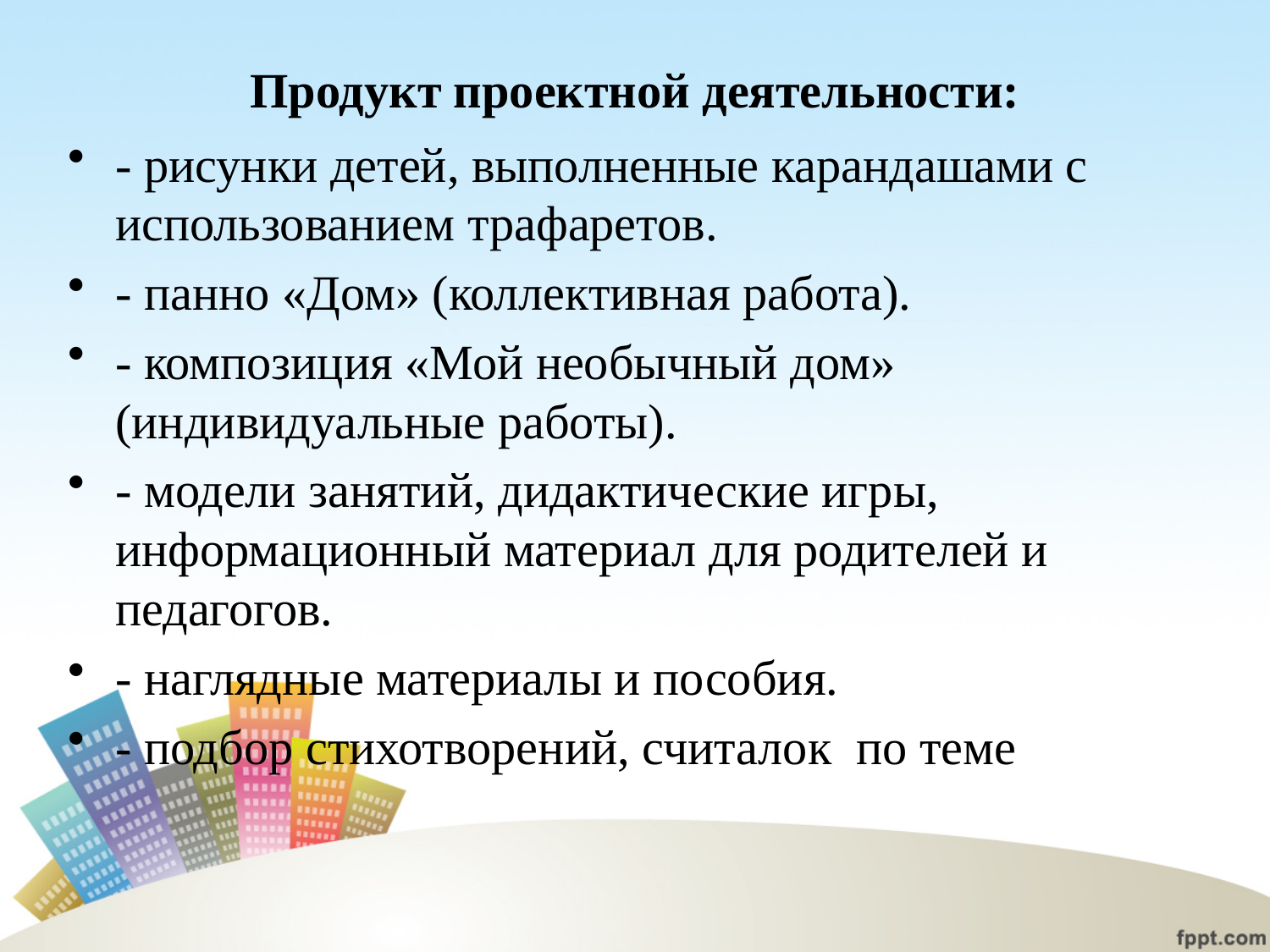

# Продукт проектной деятельности:
- рисунки детей, выполненные карандашами с использованием трафаретов.
- панно «Дом» (коллективная работа).
- композиция «Мой необычный дом» (индивидуальные работы).
- модели занятий, дидактические игры,  информационный материал для родителей и педагогов.
- наглядные материалы и пособия.
- подбор стихотворений, считалок  по теме